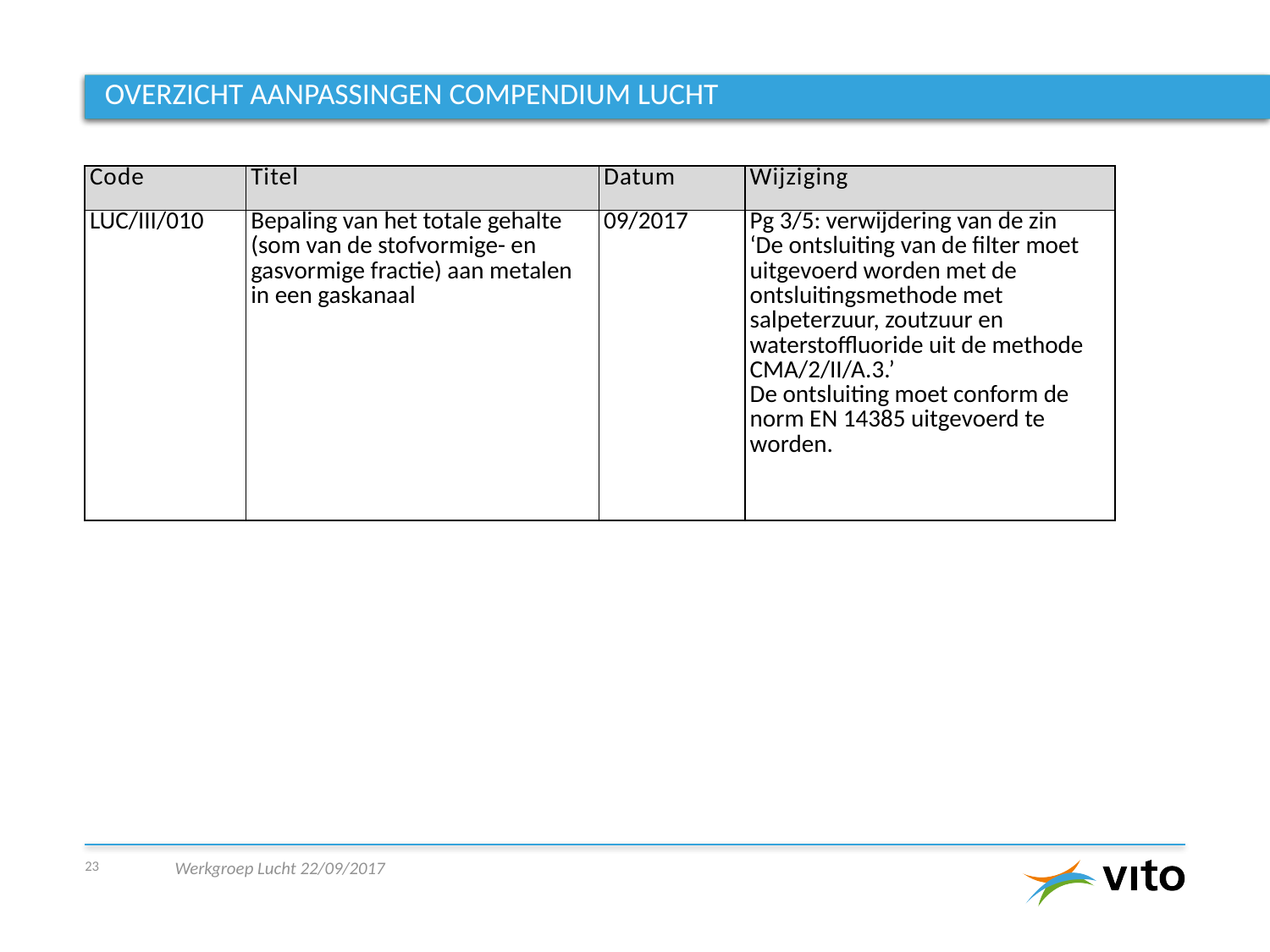

# Overzicht aanpassingen compendium lucht
| Code | Titel | Datum | Wijziging |
| --- | --- | --- | --- |
| LUC/III/010 | Bepaling van het totale gehalte (som van de stofvormige- en gasvormige fractie) aan metalen in een gaskanaal | 09/2017 | Pg 3/5: verwijdering van de zin ‘De ontsluiting van de filter moet uitgevoerd worden met de ontsluitingsmethode met salpeterzuur, zoutzuur en waterstoffluoride uit de methode CMA/2/II/A.3.’ De ontsluiting moet conform de norm EN 14385 uitgevoerd te worden. |
23
Werkgroep Lucht 22/09/2017